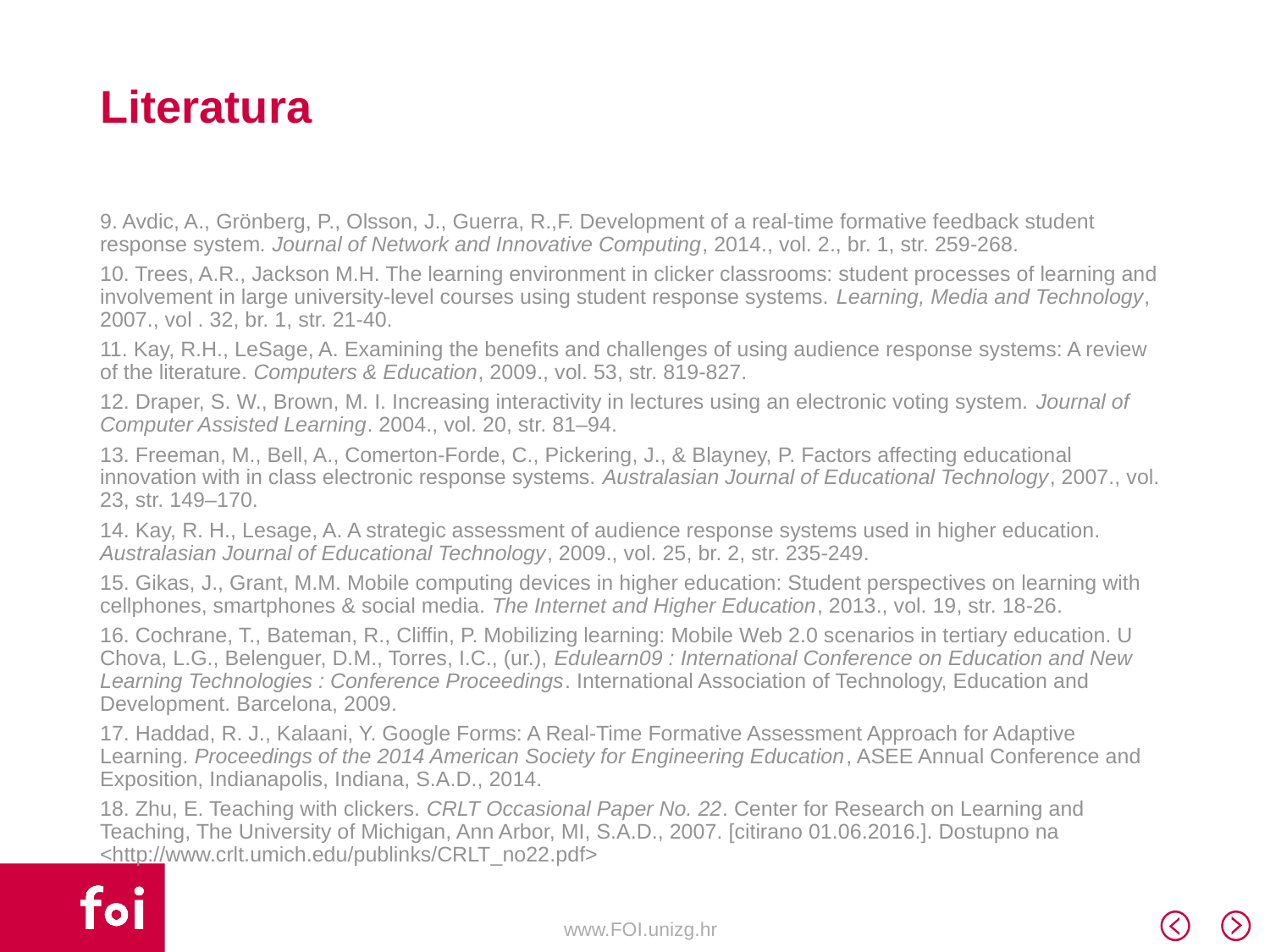

# Literatura
9. Avdic, A., Grönberg, P., Olsson, J., Guerra, R.,F. Development of a real-time formative feedback student response system. Journal of Network and Innovative Computing, 2014., vol. 2., br. 1, str. 259-268.
10. Trees, A.R., Jackson M.H. The learning environment in clicker classrooms: student processes of learning and involvement in large university-level courses using student response systems. Learning, Media and Technology, 2007., vol . 32, br. 1, str. 21-40.
11. Kay, R.H., LeSage, A. Examining the benefits and challenges of using audience response systems: A review of the literature. Computers & Education, 2009., vol. 53, str. 819-827.
12. Draper, S. W., Brown, M. I. Increasing interactivity in lectures using an electronic voting system. Journal of Computer Assisted Learning. 2004., vol. 20, str. 81–94.
13. Freeman, M., Bell, A., Comerton-Forde, C., Pickering, J., & Blayney, P. Factors affecting educational innovation with in class electronic response systems. Australasian Journal of Educational Technology, 2007., vol. 23, str. 149–170.
14. Kay, R. H., Lesage, A. A strategic assessment of audience response systems used in higher education. Australasian Journal of Educational Technology, 2009., vol. 25, br. 2, str. 235-249.
15. Gikas, J., Grant, M.M. Mobile computing devices in higher education: Student perspectives on learning with cellphones, smartphones & social media. The Internet and Higher Education, 2013., vol. 19, str. 18-26.
16. Cochrane, T., Bateman, R., Cliffin, P. Mobilizing learning: Mobile Web 2.0 scenarios in tertiary education. U Chova, L.G., Belenguer, D.M., Torres, I.C., (ur.), Edulearn09 : International Conference on Education and New Learning Technologies : Conference Proceedings. International Association of Technology, Education and Development. Barcelona, 2009.
17. Haddad, R. J., Kalaani, Y. Google Forms: A Real-Time Formative Assessment Approach for Adaptive Learning. Proceedings of the 2014 American Society for Engineering Education, ASEE Annual Conference and Exposition, Indianapolis, Indiana, S.A.D., 2014.
18. Zhu, E. Teaching with clickers. CRLT Occasional Paper No. 22. Center for Research on Learning and Teaching, The University of Michigan, Ann Arbor, MI, S.A.D., 2007. [citirano 01.06.2016.]. Dostupno na <http://www.crlt.umich.edu/publinks/CRLT_no22.pdf>